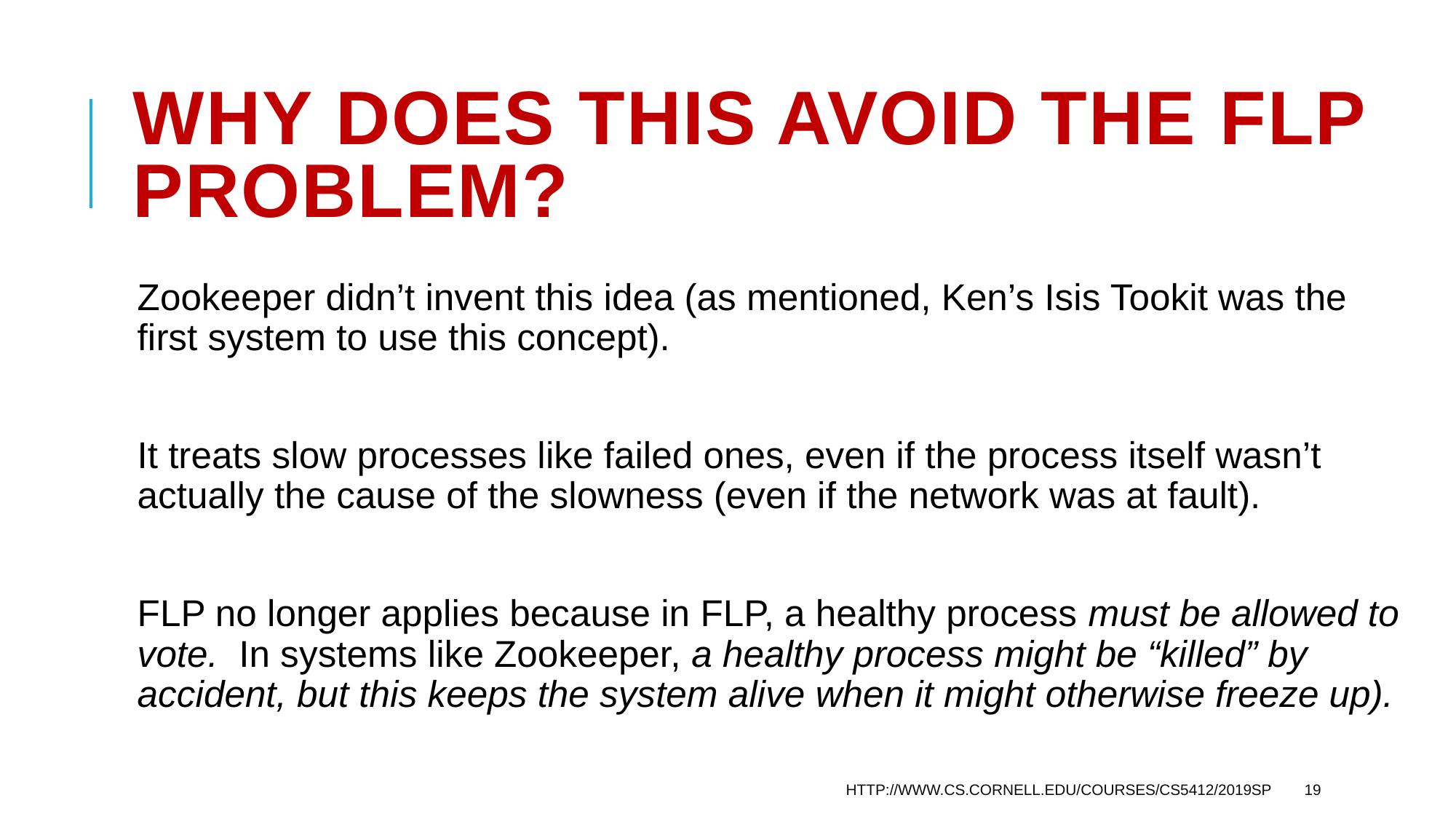

# Why does this avoid the FLP problem?
Zookeeper didn’t invent this idea (as mentioned, Ken’s Isis Tookit was the first system to use this concept).

It treats slow processes like failed ones, even if the process itself wasn’t actually the cause of the slowness (even if the network was at fault).

FLP no longer applies because in FLP, a healthy process must be allowed to vote.  In systems like Zookeeper, a healthy process might be “killed” by accident, but this keeps the system alive when it might otherwise freeze up).
http://www.cs.cornell.edu/courses/cs5412/2019sp
19